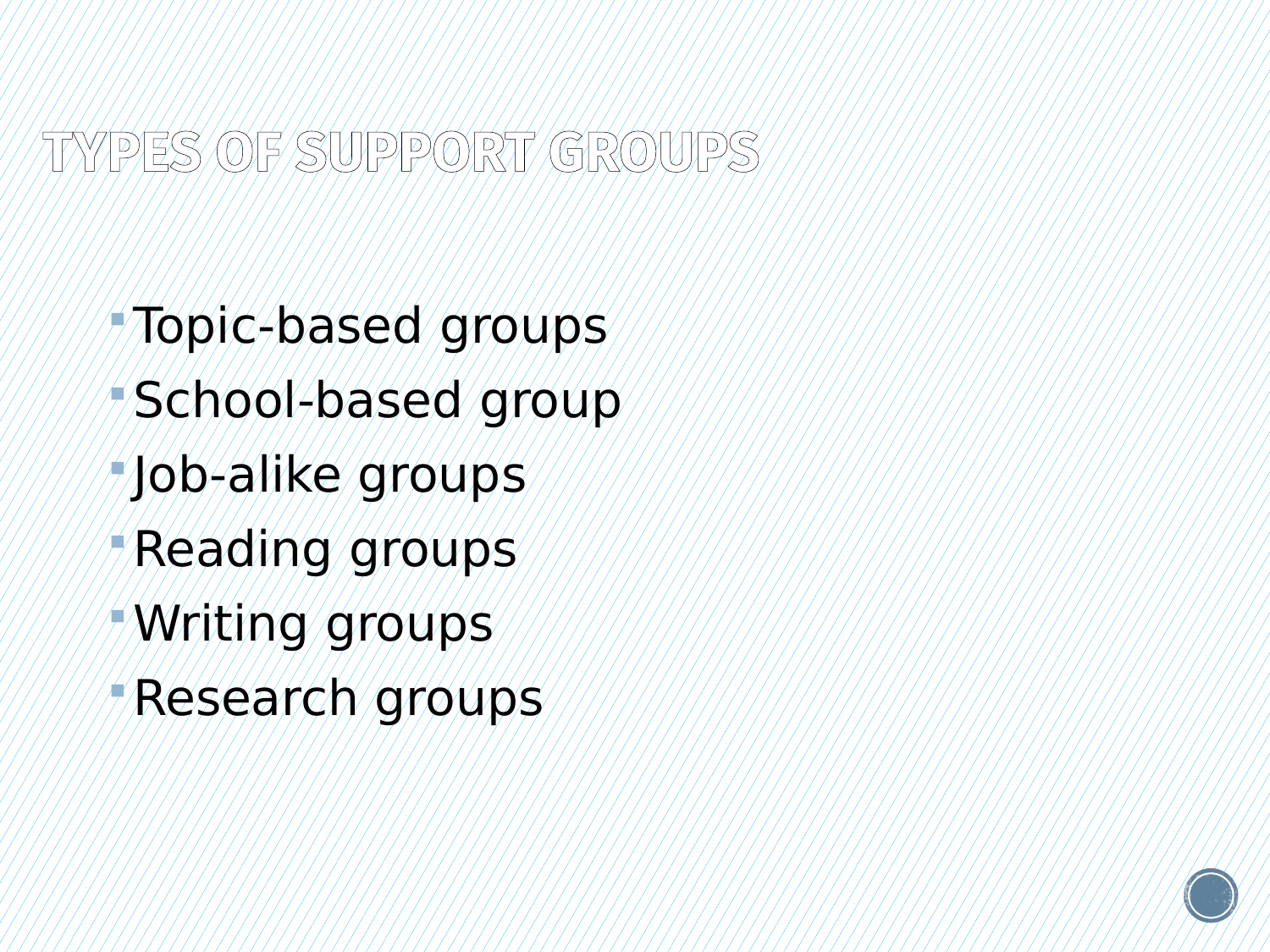

# Types of support groups
Topic-based groups
School-based group
Job-alike groups
Reading groups
Writing groups
Research groups